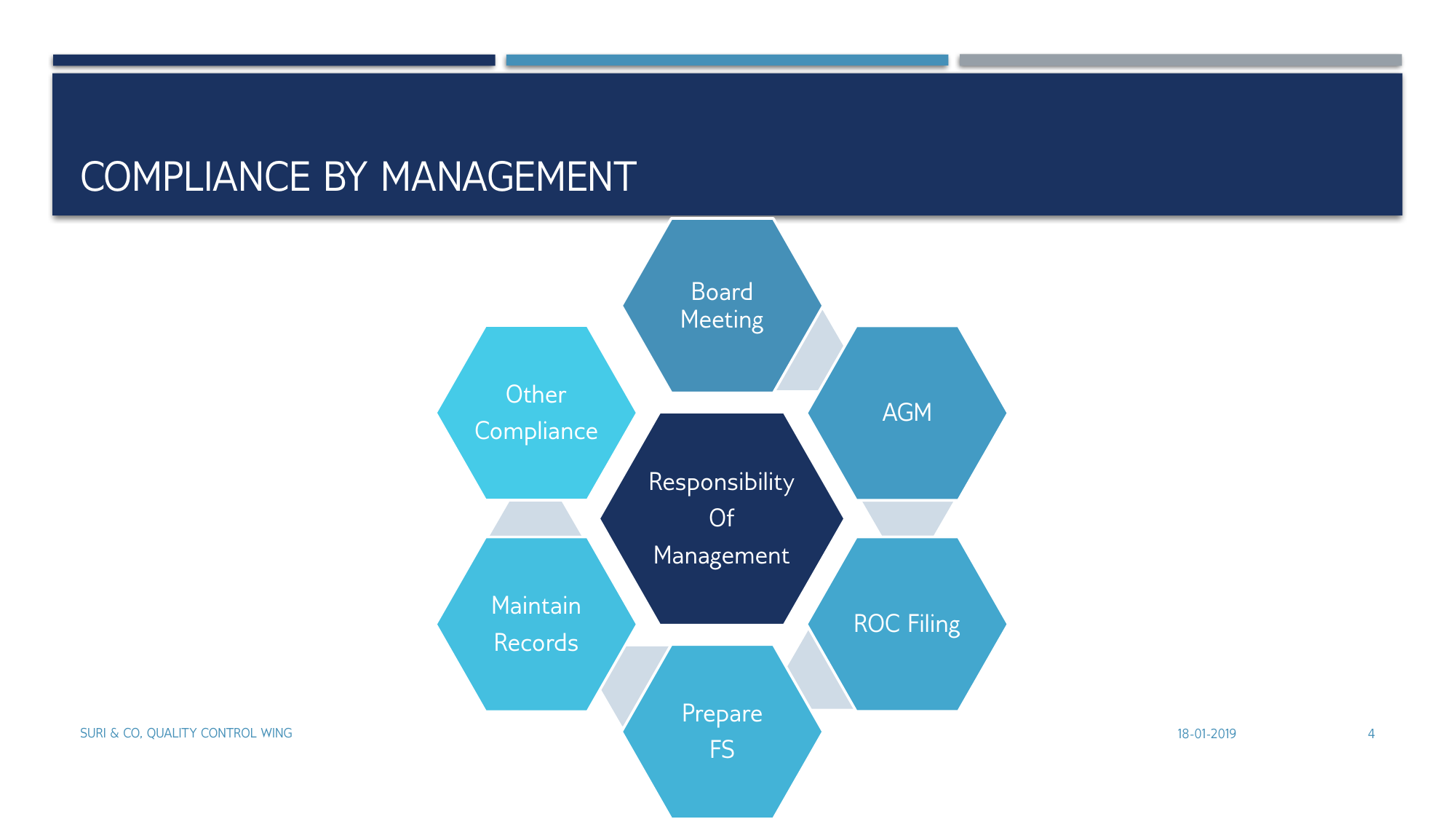

# Compliance by management
Responsibility
Of
Management
Board Meeting
AGM
ROC Filing
Prepare
FS
Maintain
Records
Other
Compliance
Suri & Co, Quality Control Wing
18-01-2019
4